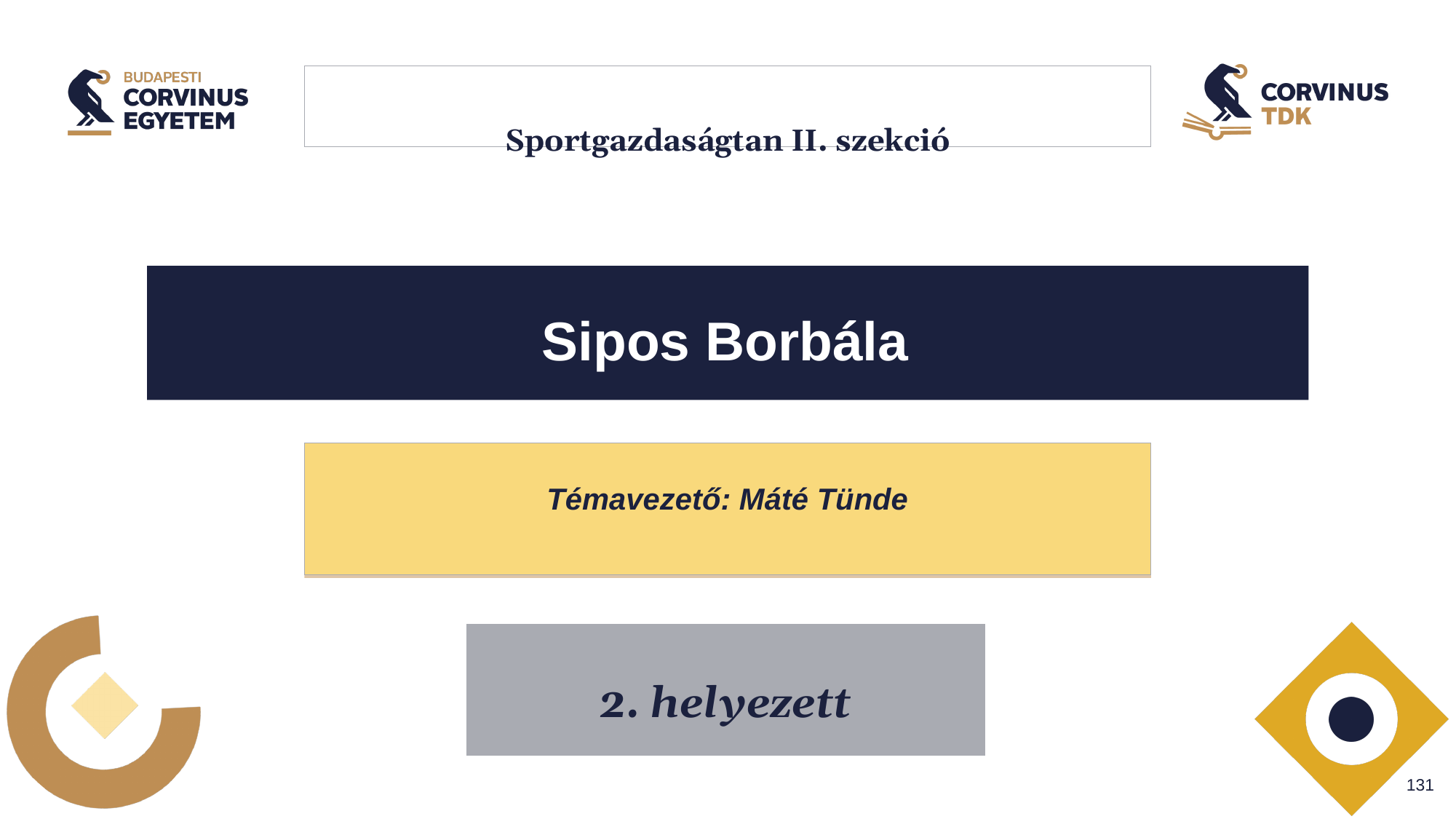

# Sportgazdaságtan II. szekció
Sipos Borbála

Témavezető: Máté Tünde

2. helyezett